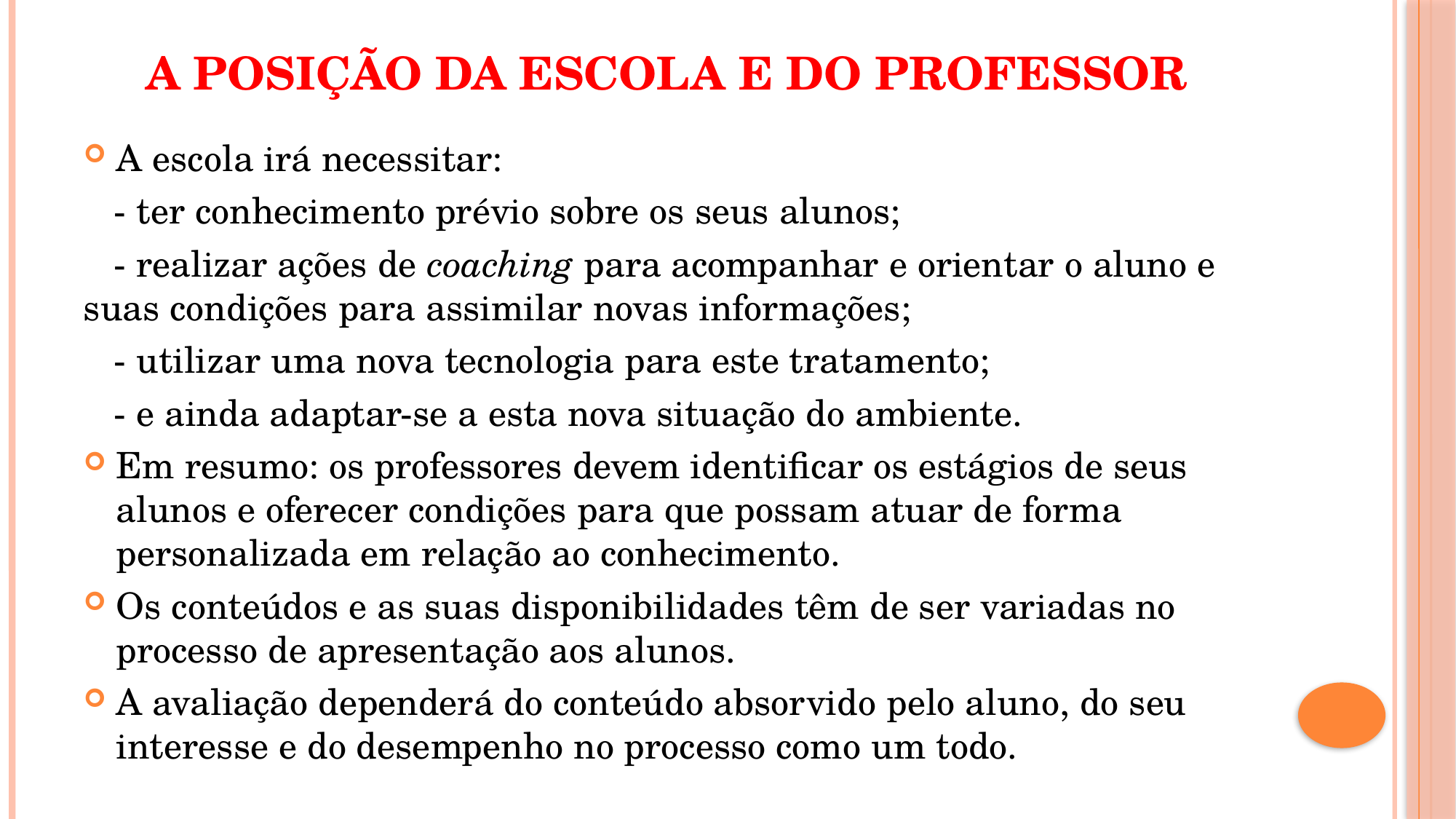

# A posição da escola e do professor
A escola irá necessitar:
   - ter conhecimento prévio sobre os seus alunos;
   - realizar ações de coaching para acompanhar e orientar o aluno e suas condições para assimilar novas informações;
   - utilizar uma nova tecnologia para este tratamento;
   - e ainda adaptar-se a esta nova situação do ambiente.
Em resumo: os professores devem identificar os estágios de seus alunos e oferecer condições para que possam atuar de forma personalizada em relação ao conhecimento.
Os conteúdos e as suas disponibilidades têm de ser variadas no processo de apresentação aos alunos.
A avaliação dependerá do conteúdo absorvido pelo aluno, do seu interesse e do desempenho no processo como um todo.